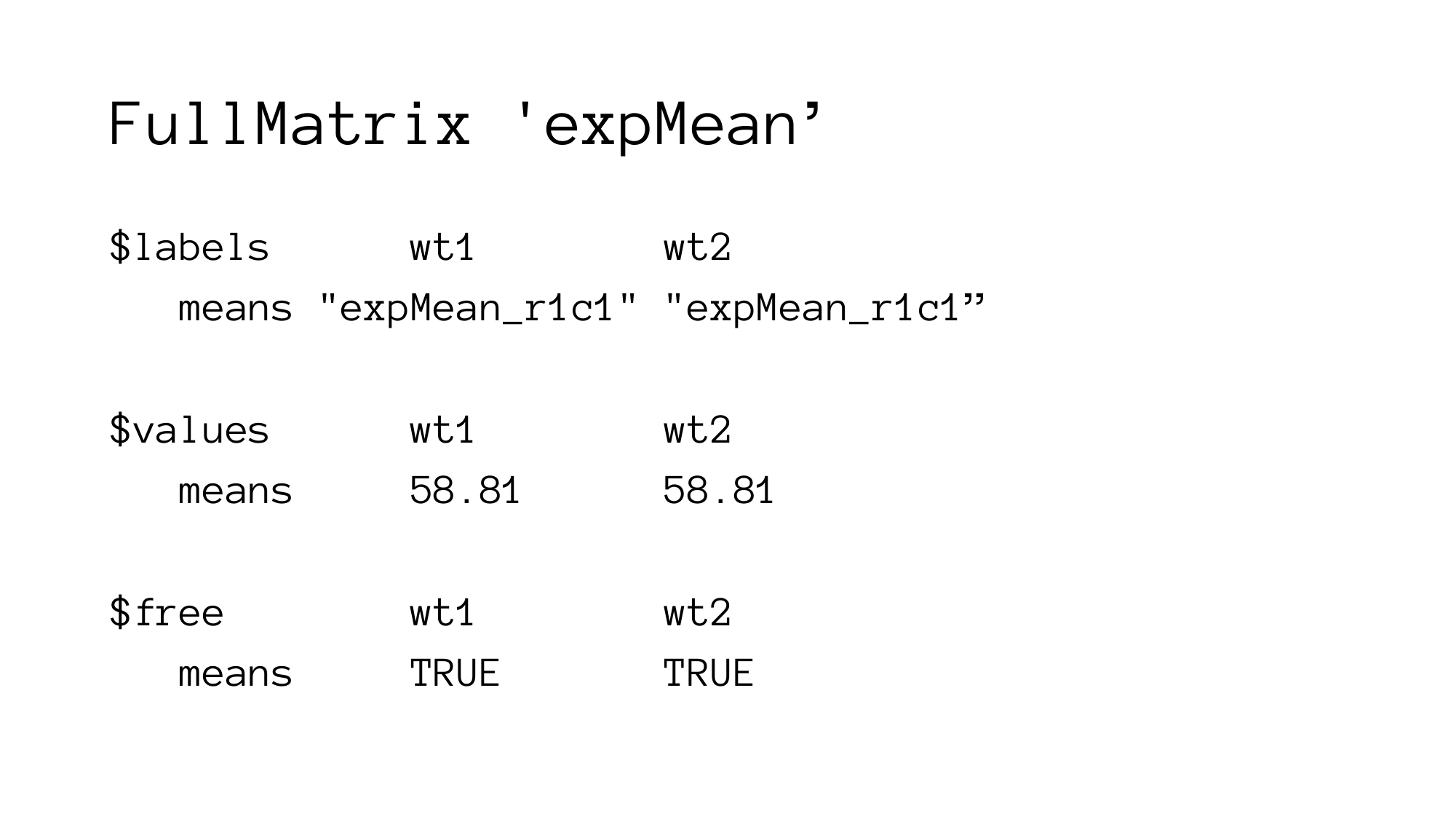

# FullMatrix 'expMean’
$labels      wt1        wt2
   means "expMean_r1c1" "expMean_r1c1”

$values      wt1        wt2
   means     58.81      58.81

$free        wt1        wt2
   means     TRUE       TRUE